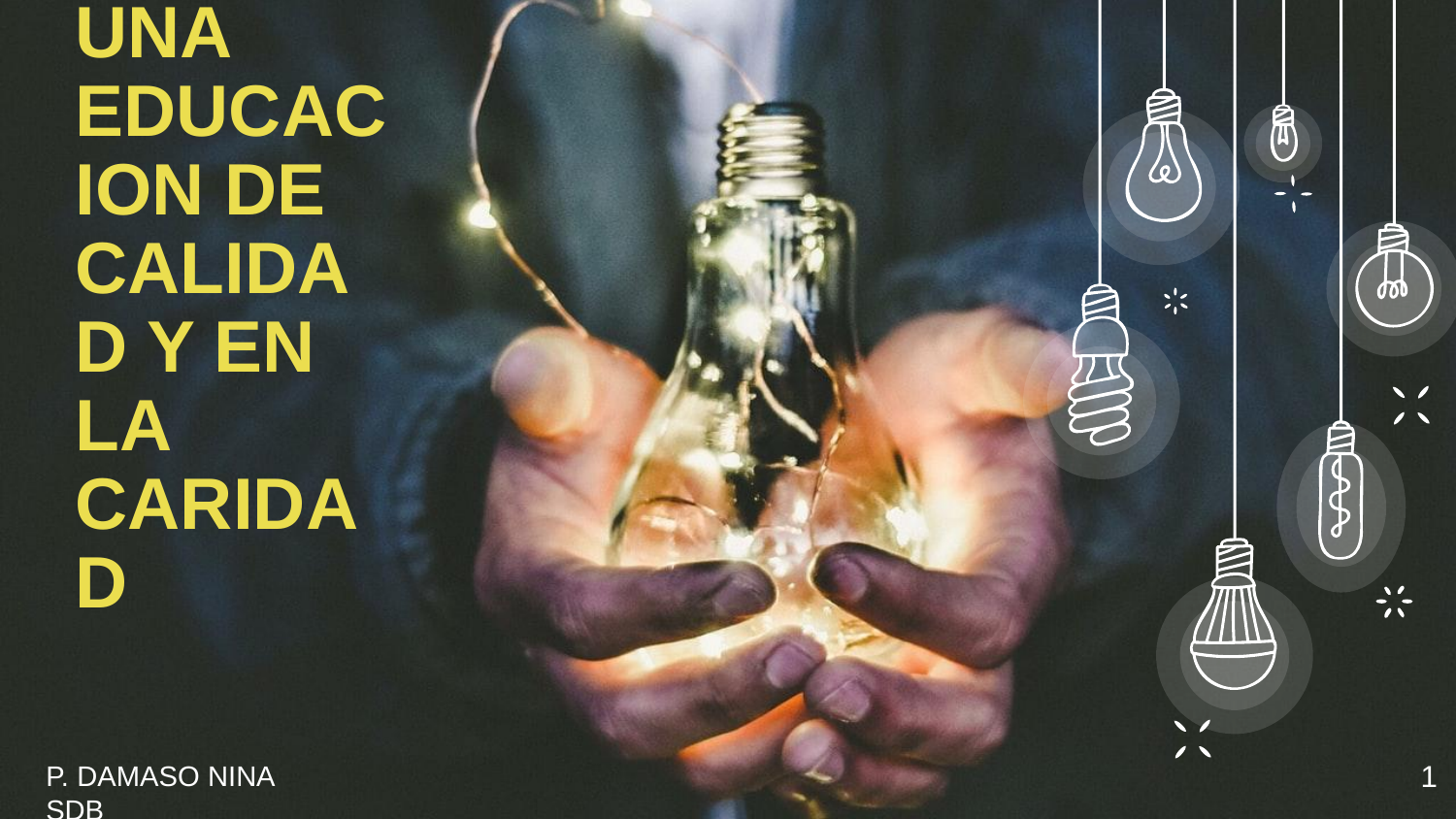

UNA MIRADA
HACIA UNA
EDUCACION DE CALIDAD Y EN LA CARIDAD
1
P. DAMASO NINA SDB